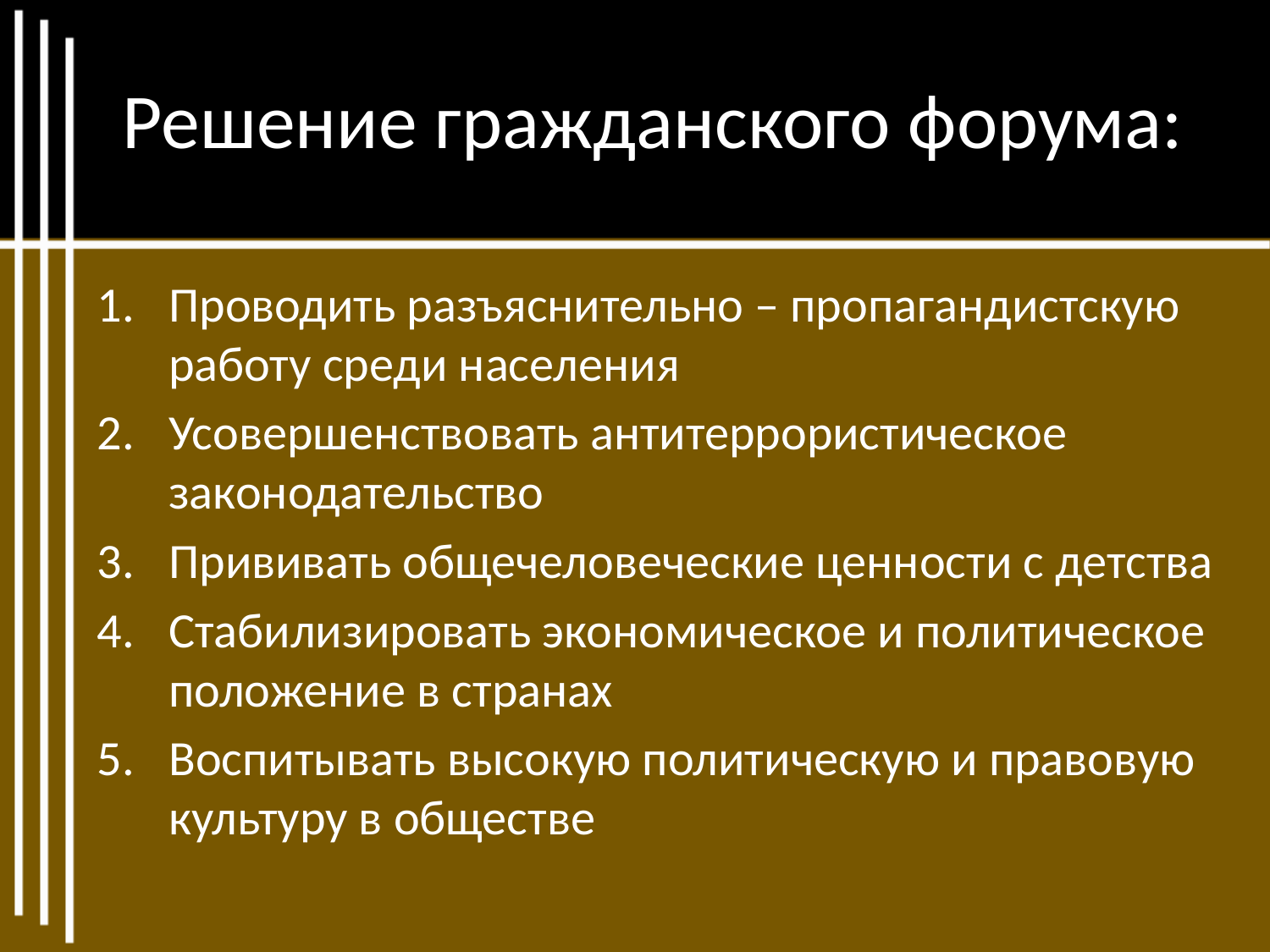

# Решение гражданского форума:
Проводить разъяснительно – пропагандистскую работу среди населения
Усовершенствовать антитеррористическое законодательство
Прививать общечеловеческие ценности с детства
Стабилизировать экономическое и политическое положение в странах
Воспитывать высокую политическую и правовую культуру в обществе